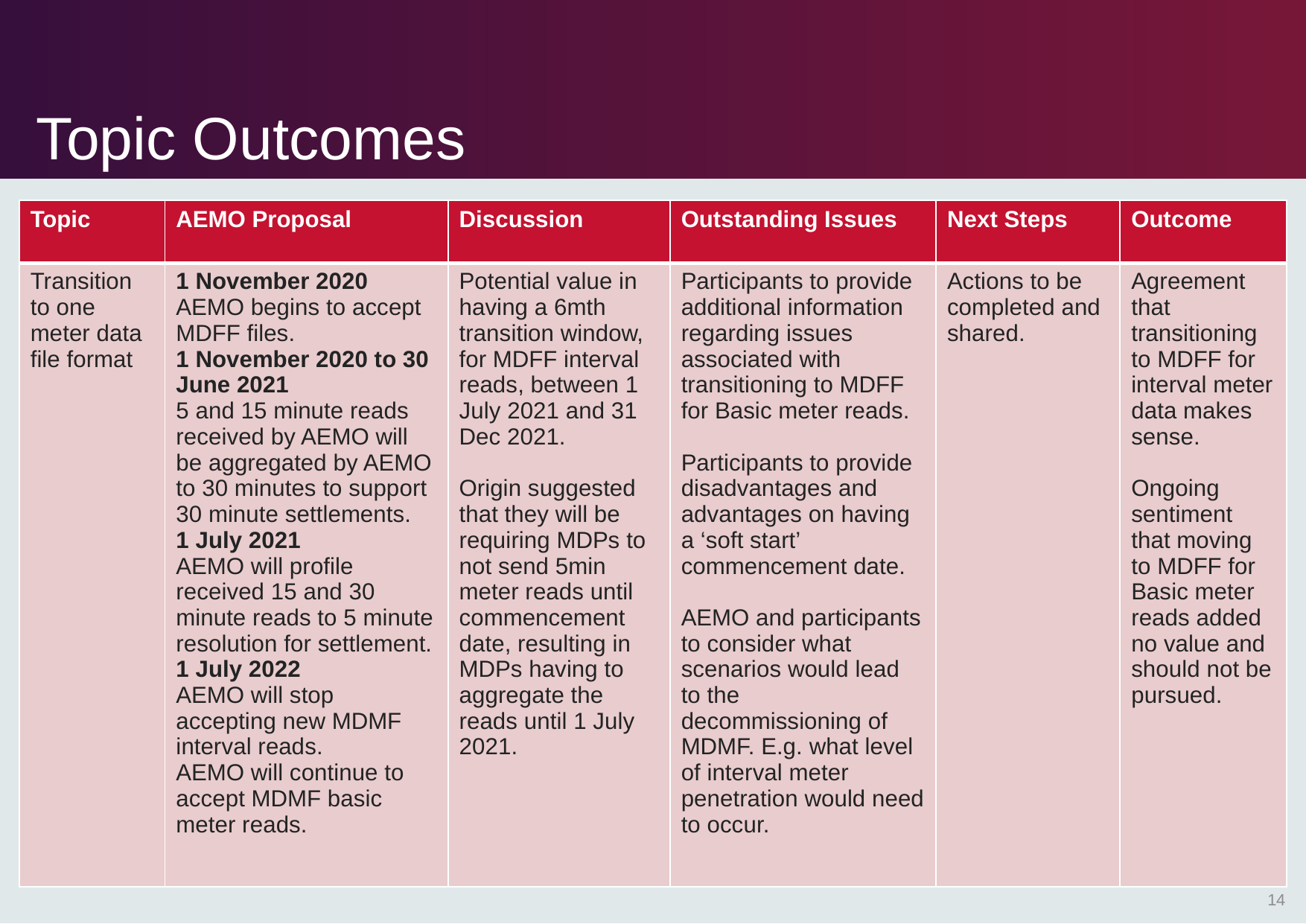

# Topic Outcomes
| Topic | AEMO Proposal | Discussion | Outstanding Issues | Next Steps | Outcome |
| --- | --- | --- | --- | --- | --- |
| Transition to one meter data file format | 1 November 2020 AEMO begins to accept MDFF files. 1 November 2020 to 30 June 2021 5 and 15 minute reads received by AEMO will be aggregated by AEMO to 30 minutes to support 30 minute settlements. 1 July 2021 AEMO will profile received 15 and 30 minute reads to 5 minute resolution for settlement. 1 July 2022 AEMO will stop accepting new MDMF interval reads. AEMO will continue to accept MDMF basic meter reads. | Potential value in having a 6mth transition window, for MDFF interval reads, between 1 July 2021 and 31 Dec 2021. Origin suggested that they will be requiring MDPs to not send 5min meter reads until commencement date, resulting in MDPs having to aggregate the reads until 1 July 2021. | Participants to provide additional information regarding issues associated with transitioning to MDFF for Basic meter reads. Participants to provide disadvantages and advantages on having a ‘soft start’ commencement date. AEMO and participants to consider what scenarios would lead to the decommissioning of MDMF. E.g. what level of interval meter penetration would need to occur. | Actions to be completed and shared. | Agreement that transitioning to MDFF for interval meter data makes sense. Ongoing sentiment that moving to MDFF for Basic meter reads added no value and should not be pursued. |
14
14